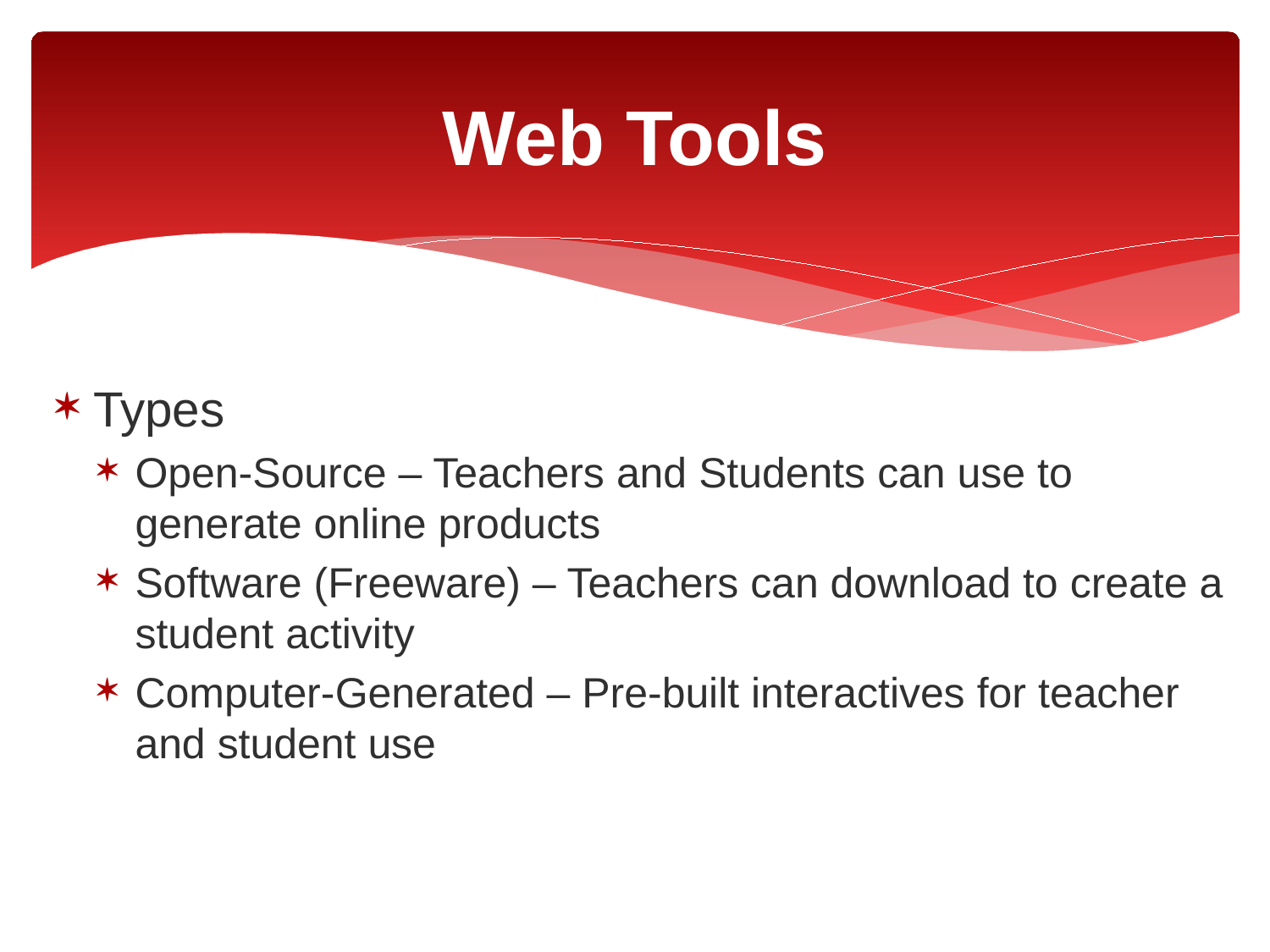

# Web Tools
Types
Open-Source – Teachers and Students can use to generate online products
Software (Freeware) – Teachers can download to create a student activity
Computer-Generated – Pre-built interactives for teacher and student use